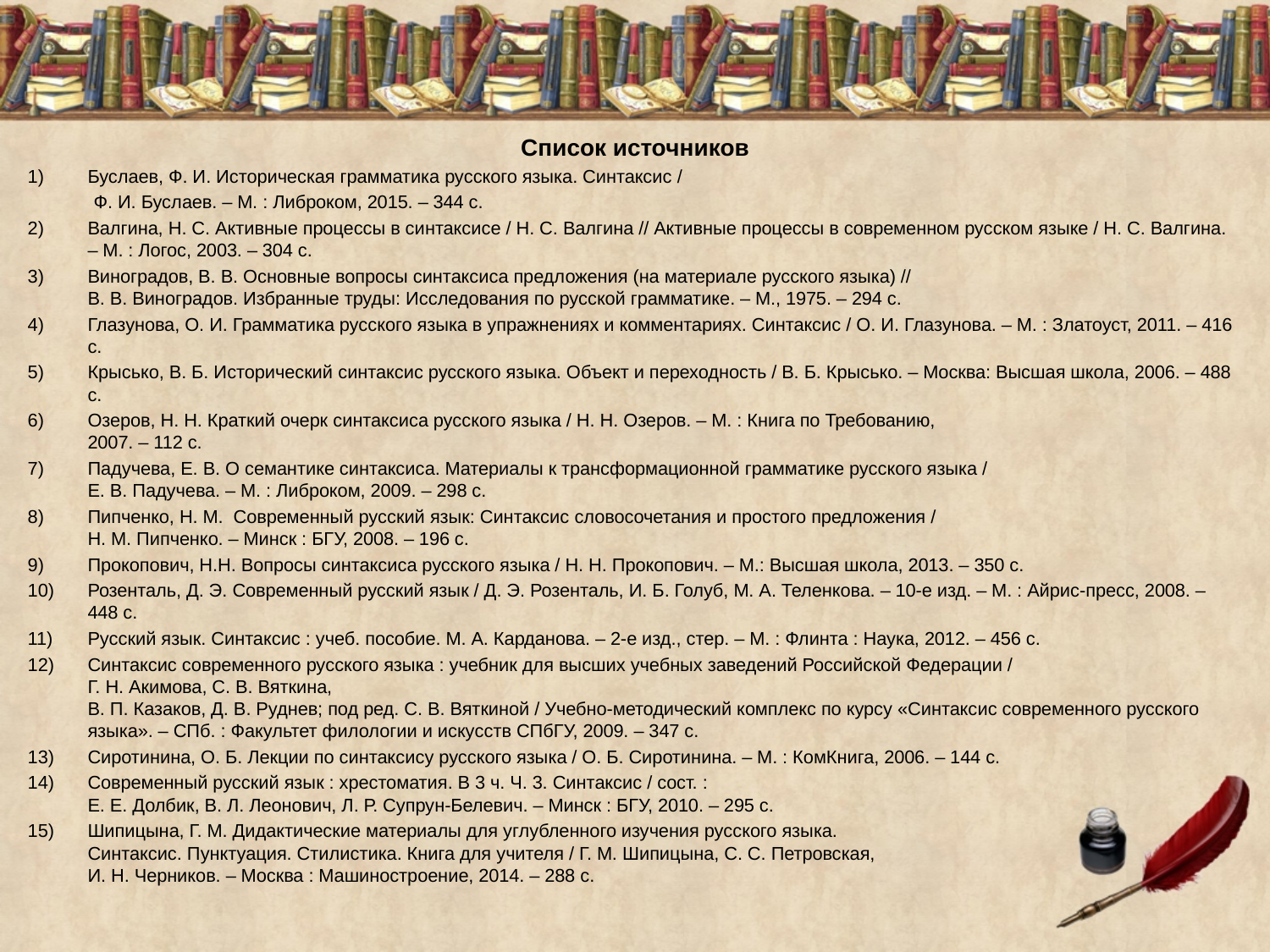

Список источников
Буслаев, Ф. И. Историческая грамматика русского языка. Синтаксис /
             Ф. И. Буслаев. – М. : Либроком, 2015. – 344 c.
Валгина, Н. С. Активные процессы в синтаксисе / Н. С. Валгина // Активные процессы в современном русском языке / Н. С. Валгина. – М. : Логос, 2003. – 304 с.
Виноградов, В. В. Основные вопросы синтаксиса предложения (на материале русского языка) //
В. В. Виноградов. Избранные труды: Исследования по русской грамматике. – М., 1975. – 294 с.
Глазунова, О. И. Грамматика русского языка в упражнениях и комментариях. Синтаксис / О. И. Глазунова. – М. : Златоуст, 2011. – 416 c.
Крысько, В. Б. Исторический синтаксис русского языка. Объект и переходность / В. Б. Крысько. – Москва: Высшая школа, 2006. – 488 c.
Озеров, Н. Н. Краткий очерк синтаксиса русского языка / Н. Н. Озеров. – М. : Книга по Требованию,
2007. – 112 c.
Падучева, Е. В. О семантике синтаксиса. Материалы к трансформационной грамматике русского языка /
Е. В. Падучева. – М. : Либроком, 2009. – 298 c.
Пипченко, Н. М.  Современный русский язык: Синтаксис словосочетания и простого предложения /
Н. М. Пипченко. – Минск : БГУ, 2008. – 196 с.
Прокопович, Н.Н. Вопросы синтаксиса русского языка / Н. Н. Прокопович. – М.: Высшая школа, 2013. – 350 c.
Розенталь, Д. Э. Современный русский язык / Д. Э. Розенталь, И. Б. Голуб, М. А. Теленкова. – 10-е изд. – М. : Айрис-пресс, 2008. – 448 с.
Русский язык. Синтаксис : учеб. пособие. М. А. Карданова. – 2-е изд., стер. – М. : Флинта : Наука, 2012. – 456 с.
Синтаксис современного русского языка : учебник для высших учебных заведений Российской Федерации /
Г. Н. Акимова, С. В. Вяткина,
В. П. Казаков, Д. В. Руднев; под ред. С. В. Вяткиной / Учебно-методический комплекс по курсу «Синтаксис современного русского языка». – СПб. : Факультет филологии и искусств СПбГУ, 2009. – 347 с.
Сиротинина, О. Б. Лекции по синтаксису русского языка / О. Б. Сиротинина. – М. : КомКнига, 2006. – 144 c.
Современный русский язык : хрестоматия. В 3 ч. Ч. 3. Синтаксис / сост. :
Е. Е. Долбик, В. Л. Леонович, Л. Р. Супрун-Белевич. – Минск : БГУ, 2010. – 295 с.
Шипицына, Г. М. Дидактические материалы для углубленного изучения русского языка.
Синтаксис. Пунктуация. Стилистика. Книга для учителя / Г. М. Шипицына, С. С. Петровская,
И. Н. Черников. – Москва : Машиностроение, 2014. – 288 c.